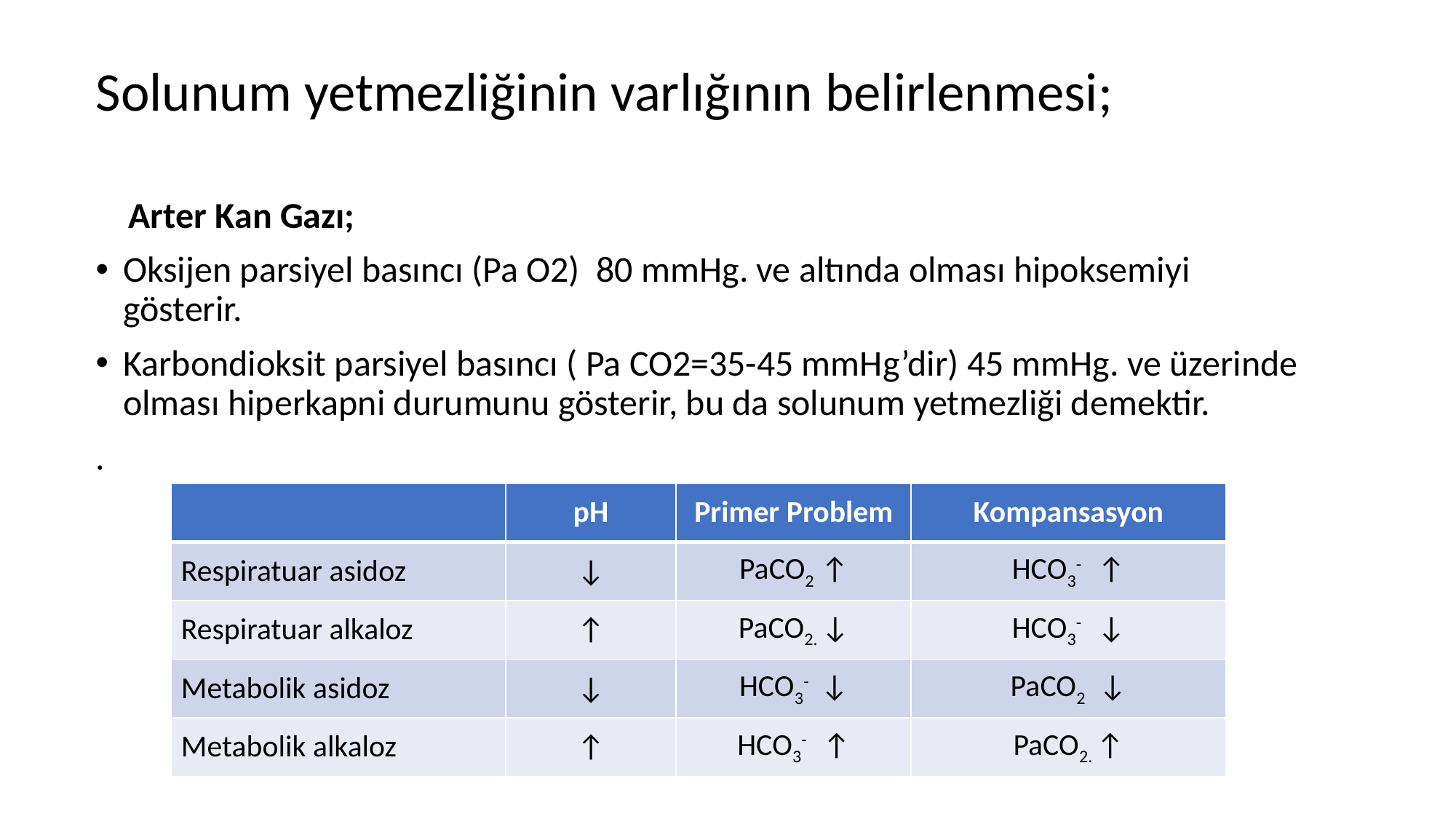

# Solunum yetmezliğinin varlığının belirlenmesi;
    Arter Kan Gazı;
Oksijen parsiyel basıncı (Pa O2)  80 mmHg. ve altında olması hipoksemiyi gösterir.
Karbondioksit parsiyel basıncı ( Pa CO2=35-45 mmHg’dir) 45 mmHg. ve üzerinde olması hiperkapni durumunu gösterir, bu da solunum yetmezliği demektir.
.
|  | pH | Primer Problem | Kompansasyon |
| --- | --- | --- | --- |
| Respiratuar asidoz | ↓ | PaCO2 ↑ | HCO3- ↑ |
| Respiratuar alkaloz | ↑ | PaCO2. ↓ | HCO3- ↓ |
| Metabolik asidoz | ↓ | HCO3- ↓ | PaCO2 ↓ |
| Metabolik alkaloz | ↑ | HCO3- ↑ | PaCO2. ↑ |